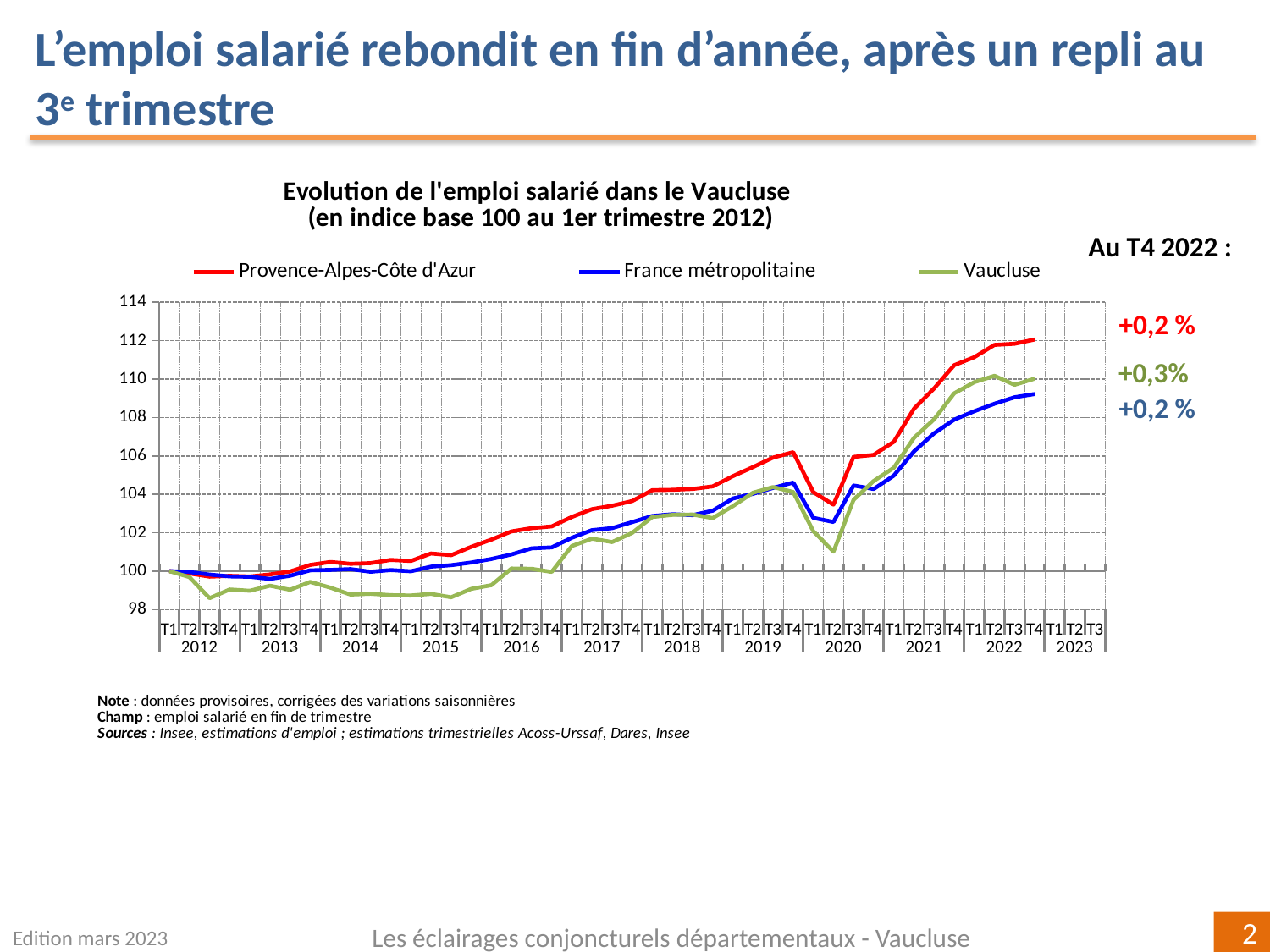

L’emploi salarié rebondit en fin d’année, après un repli au 3e trimestre

[unsupported chart]

Au T4 2022 :
+0,2 %

+0,3%
+0,2 %

Edition mars 2023
Les éclairages conjoncturels départementaux - Vaucluse
2